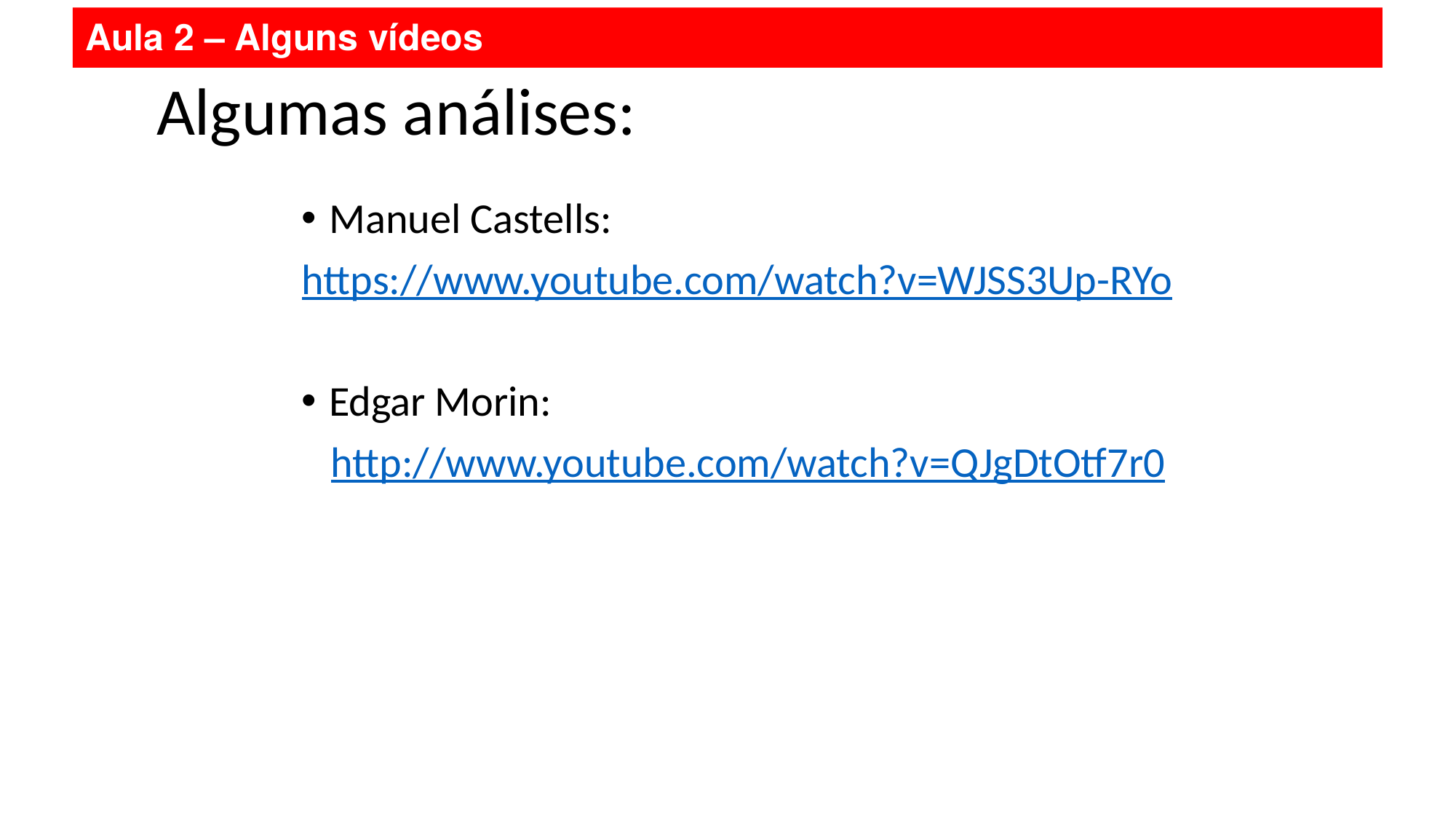

Aula 2 – Alguns vídeos

# Algumas análises:
Manuel Castells:
https://www.youtube.com/watch?v=WJSS3Up-RYo

Edgar Morin:
   http://www.youtube.com/watch?v=QJgDtOtf7r0